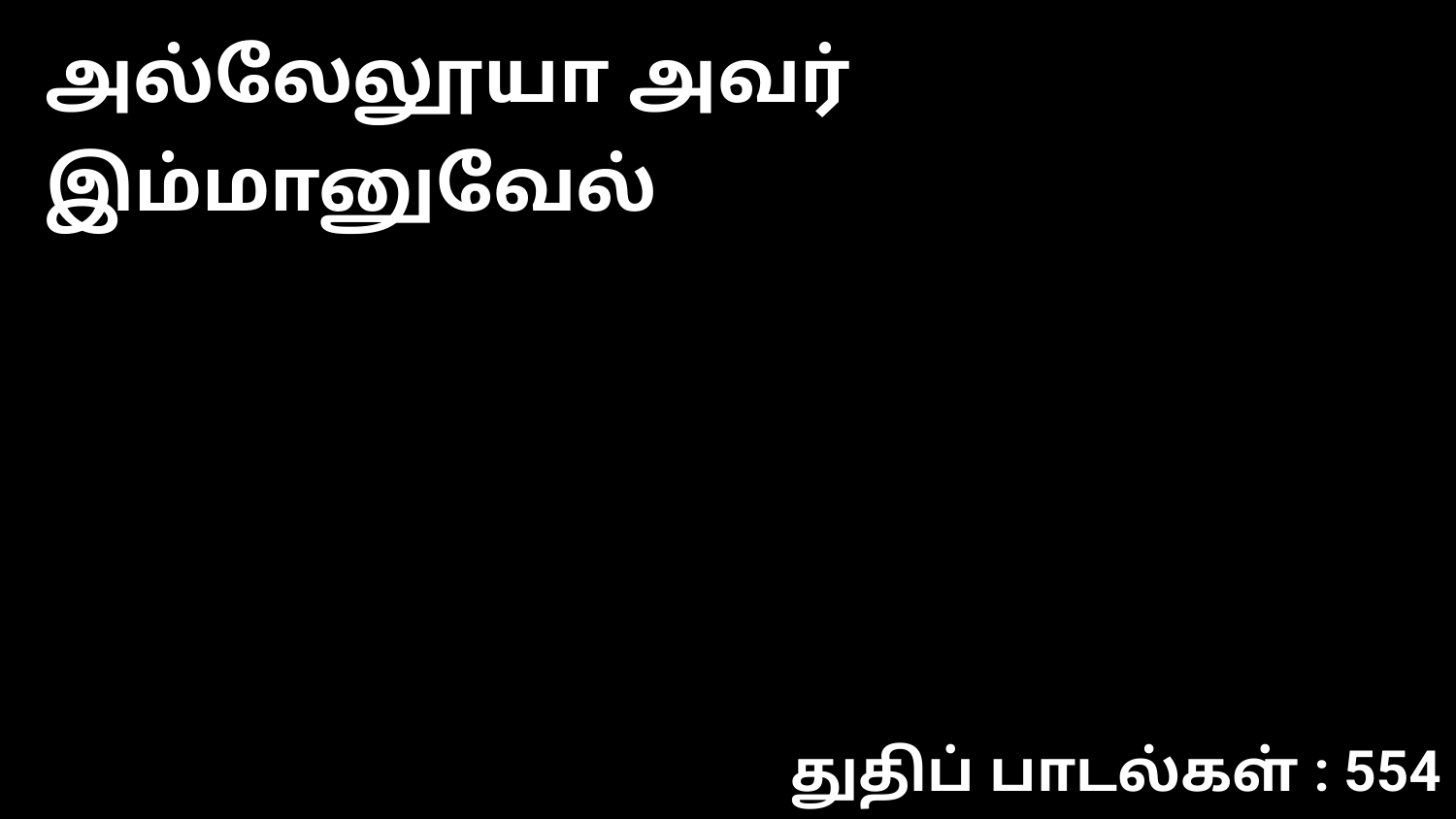

அல்லேலூயா அவர் இம்மானுவேல்
துதிப் பாடல்கள் : 554